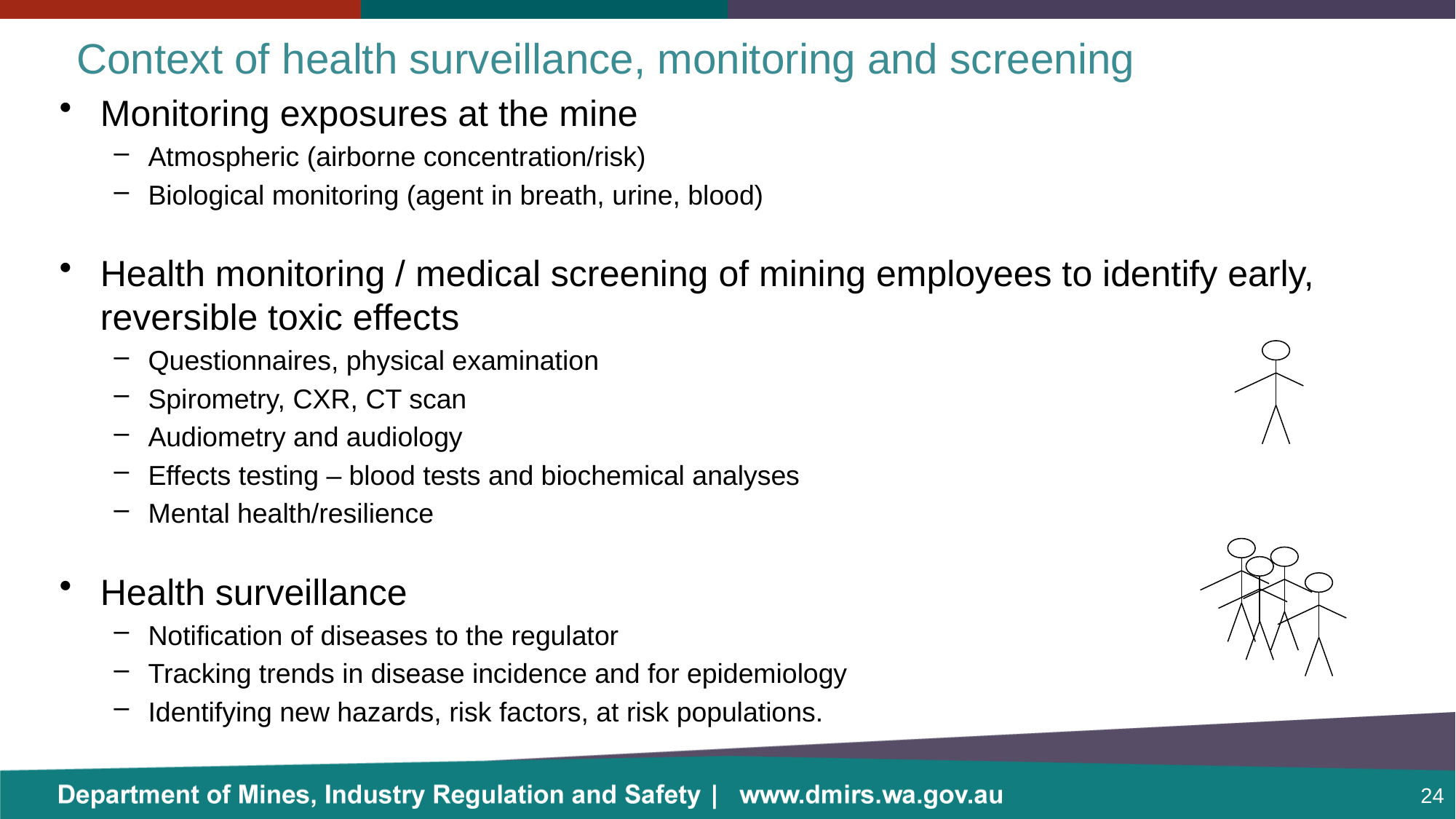

# Context of health surveillance, monitoring and screening
Monitoring exposures at the mine
Atmospheric (airborne concentration/risk)
Biological monitoring (agent in breath, urine, blood)
Health monitoring / medical screening of mining employees to identify early, reversible toxic effects
Questionnaires, physical examination
Spirometry, CXR, CT scan
Audiometry and audiology
Effects testing – blood tests and biochemical analyses
Mental health/resilience
Health surveillance
Notification of diseases to the regulator
Tracking trends in disease incidence and for epidemiology
Identifying new hazards, risk factors, at risk populations.

24